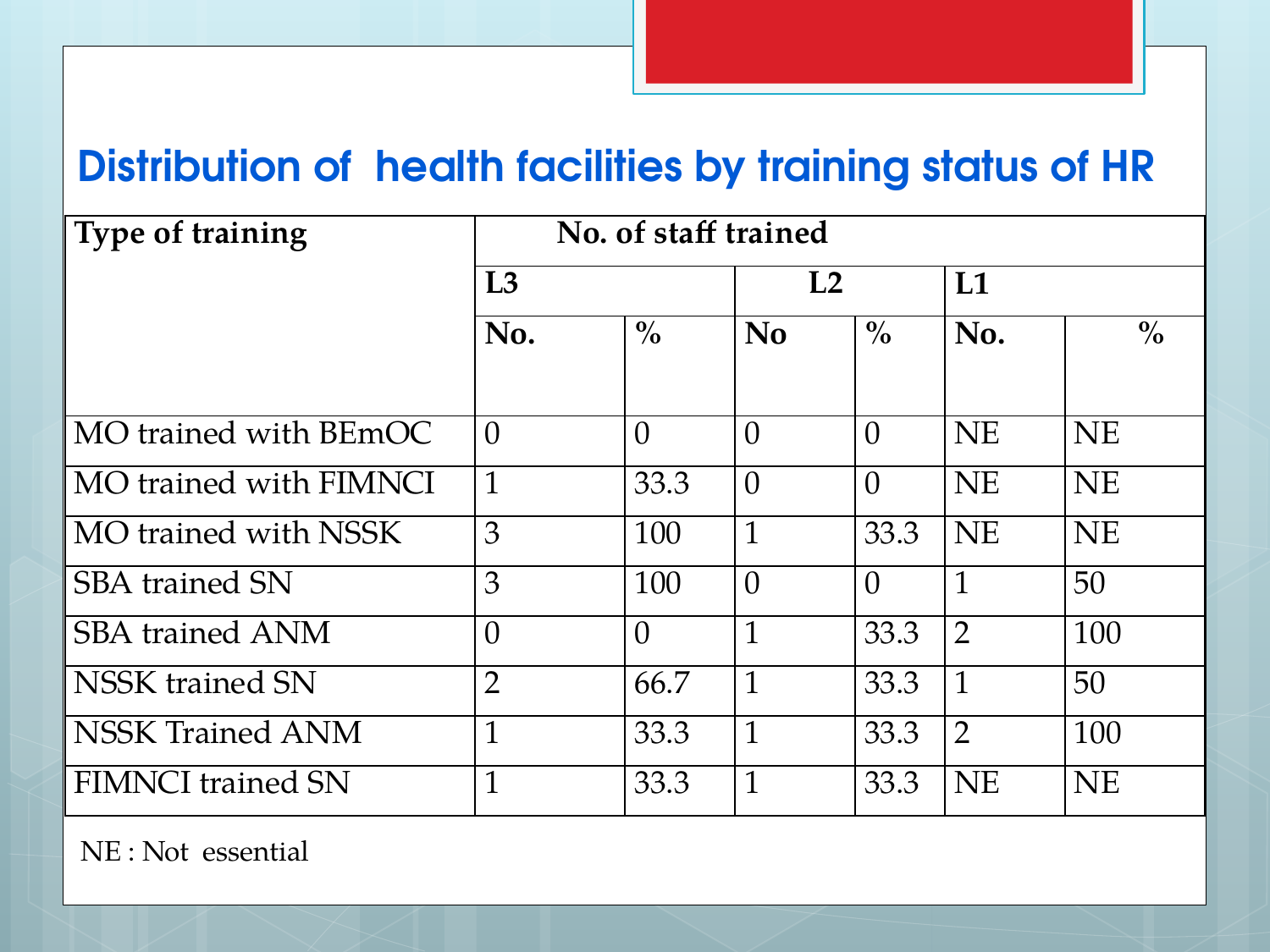

# Distribution of  health facilities by training status of HR
| Type of training | No. of staff trained |  |  |  |  |  |
| --- | --- | --- | --- | --- | --- | --- |
|  | L3 |  | L2 |  | L1 |  |
|  | No. | % | No | % | No. | % |
| MO trained with BEmOC | 0 | 0 | 0 | 0 | NE | NE |
| MO trained with FIMNCI | 1 | 33.3 | 0 | 0 | NE | NE |
| MO trained with NSSK | 3 | 100 | 1 | 33.3 | NE | NE |
| SBA trained SN | 3 | 100 | 0 | 0 | 1 | 50 |
| SBA trained ANM | 0 | 0 | 1 | 33.3 | 2 | 100 |
| NSSK trained SN | 2 | 66.7 | 1 | 33.3 | 1 | 50 |
| NSSK Trained ANM | 1 | 33.3 | 1 | 33.3 | 2 | 100 |
| FIMNCI trained SN | 1 | 33.3 | 1 | 33.3 | NE | NE |
| NE : Not essential |
| --- |